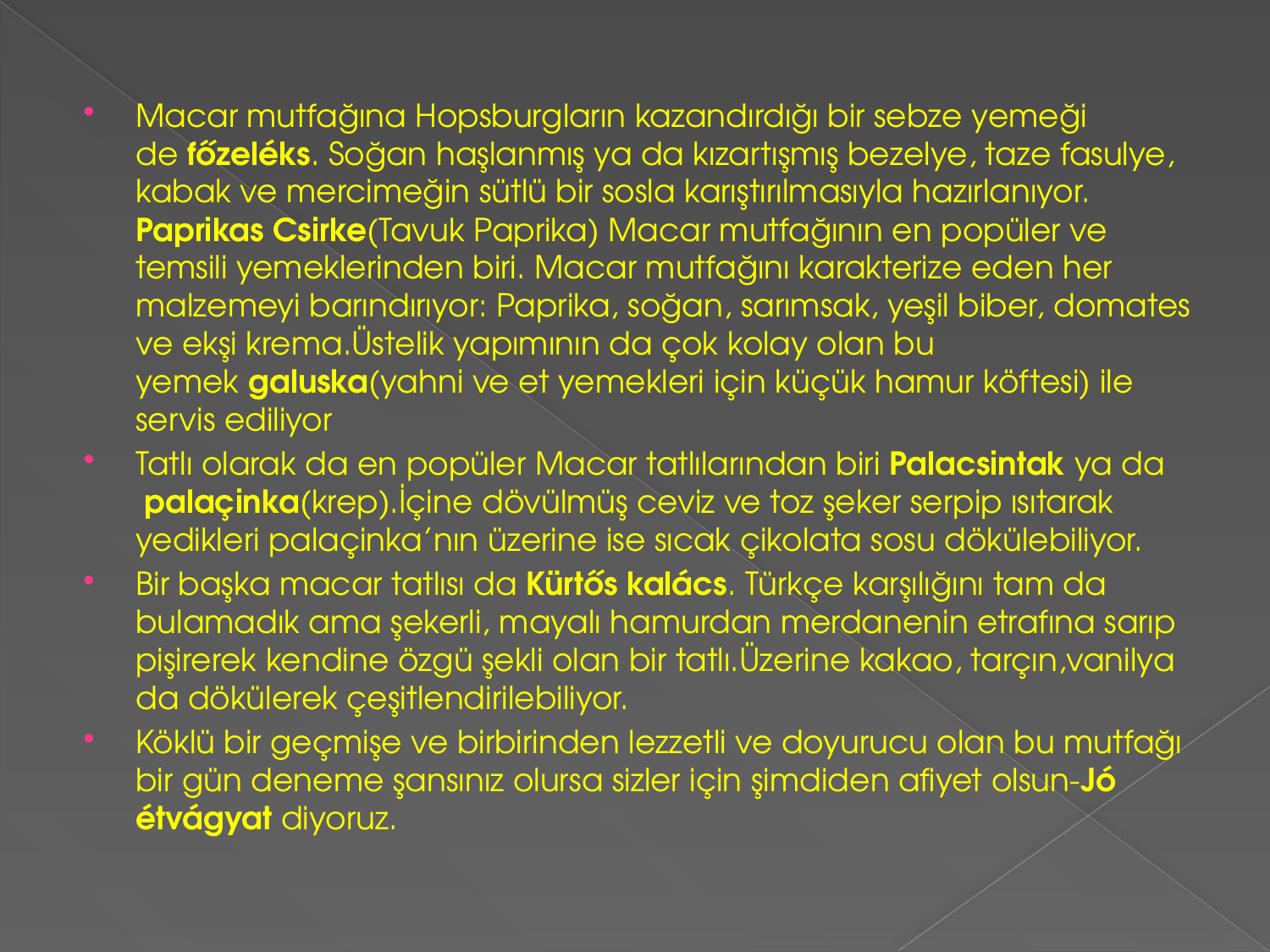

Macar mutfağına Hopsburgların kazandırdığı bir sebze yemeği de főzeléks. Soğan haşlanmış ya da kızartışmış bezelye, taze fasulye, kabak ve mercimeğin sütlü bir sosla karıştırılmasıyla hazırlanıyor.
Paprikas Csirke(Tavuk Paprika) Macar mutfağının en popüler ve temsili yemeklerinden biri. Macar mutfağını karakterize eden her malzemeyi barındırıyor: Paprika, soğan, sarımsak, yeşil biber, domates ve ekşi krema.Üstelik yapımının da çok kolay olan bu yemek galuska(yahni ve et yemekleri için küçük hamur köftesi) ile servis ediliyor
Tatlı olarak da en popüler Macar tatlılarından biri Palacsintak ya da  palaçinka(krep).İçine dövülmüş ceviz ve toz şeker serpip ısıtarak yedikleri palaçinka’nın üzerine ise sıcak çikolata sosu dökülebiliyor.
Bir başka macar tatlısı da Kürtős kalács. Türkçe karşılığını tam da bulamadık ama şekerli, mayalı hamurdan merdanenin etrafına sarıp pişirerek kendine özgü şekli olan bir tatlı.Üzerine kakao, tarçın,vanilya da dökülerek çeşitlendirilebiliyor.
Köklü bir geçmişe ve birbirinden lezzetli ve doyurucu olan bu mutfağı bir gün deneme şansınız olursa sizler için şimdiden afiyet olsun-Jó étvágyat diyoruz.